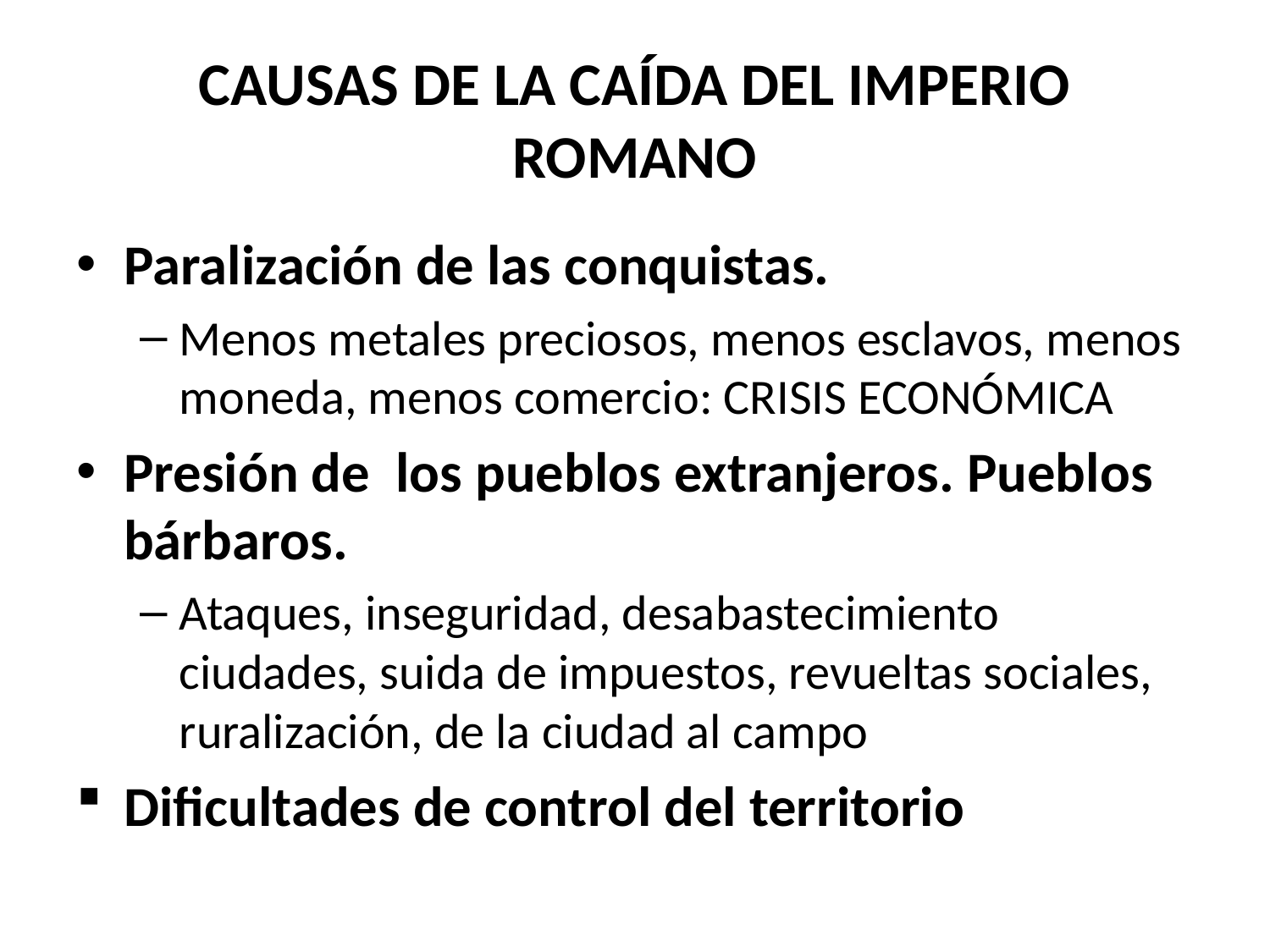

# CAUSAS DE LA CAÍDA DEL IMPERIO ROMANO
Paralización de las conquistas.
Menos metales preciosos, menos esclavos, menos moneda, menos comercio: CRISIS ECONÓMICA
Presión de  los pueblos extranjeros. Pueblos bárbaros.
Ataques, inseguridad, desabastecimiento ciudades, suida de impuestos, revueltas sociales, ruralización, de la ciudad al campo
Dificultades de control del territorio